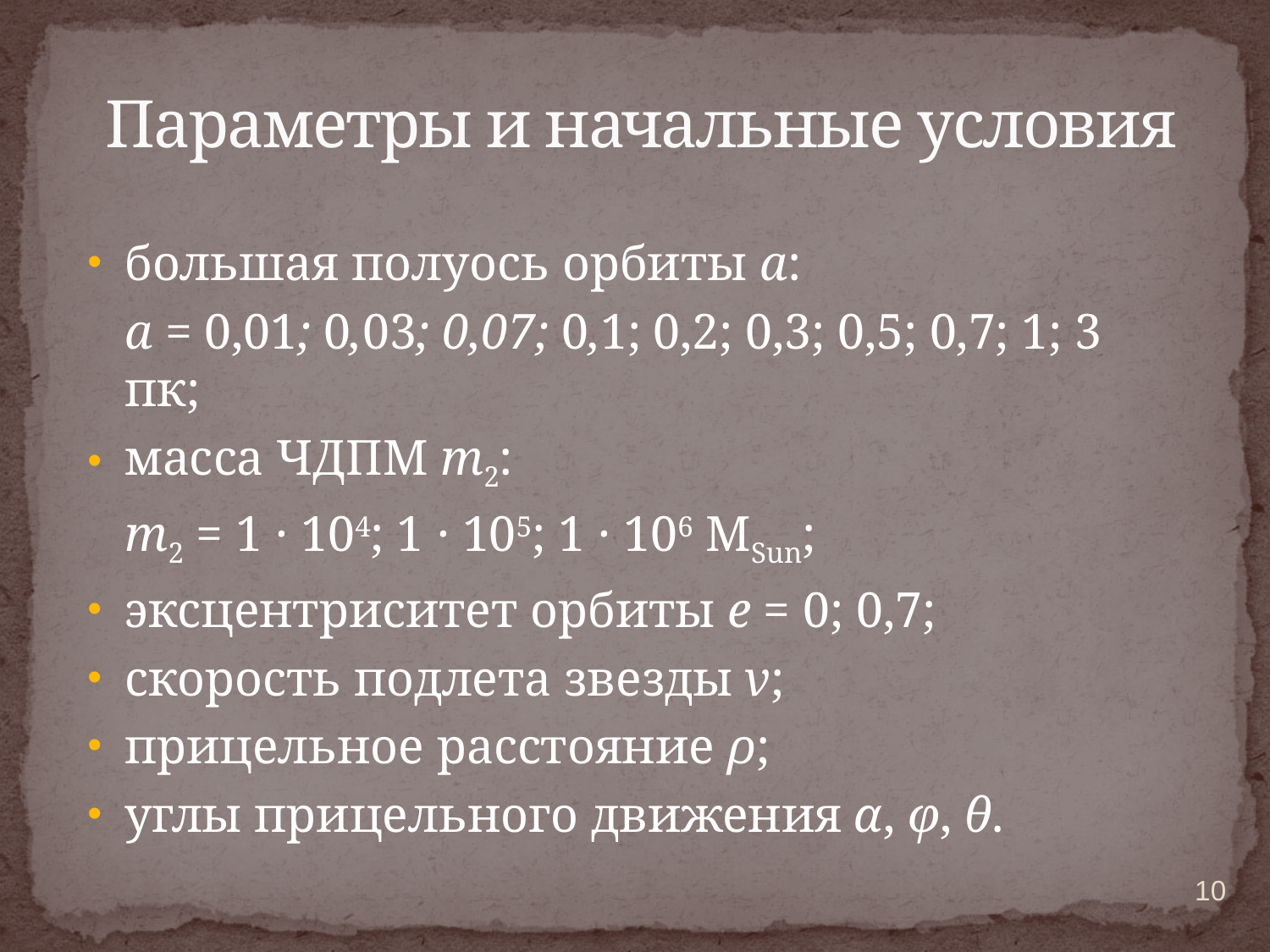

# Параметры и начальные условия
большая полуось орбиты a:
   a = 0,01; 0,03; 0,07; 0,1; 0,2; 0,3; 0,5; 0,7; 1; 3 пк;
масса ЧДПМ m2:
   m2 = 1 · 104; 1 · 105; 1 · 106 MSun;
эксцентриситет орбиты e = 0; 0,7;
скорость подлета звезды v;
прицельное расстояние ρ;
углы прицельного движения α, φ, θ.
10